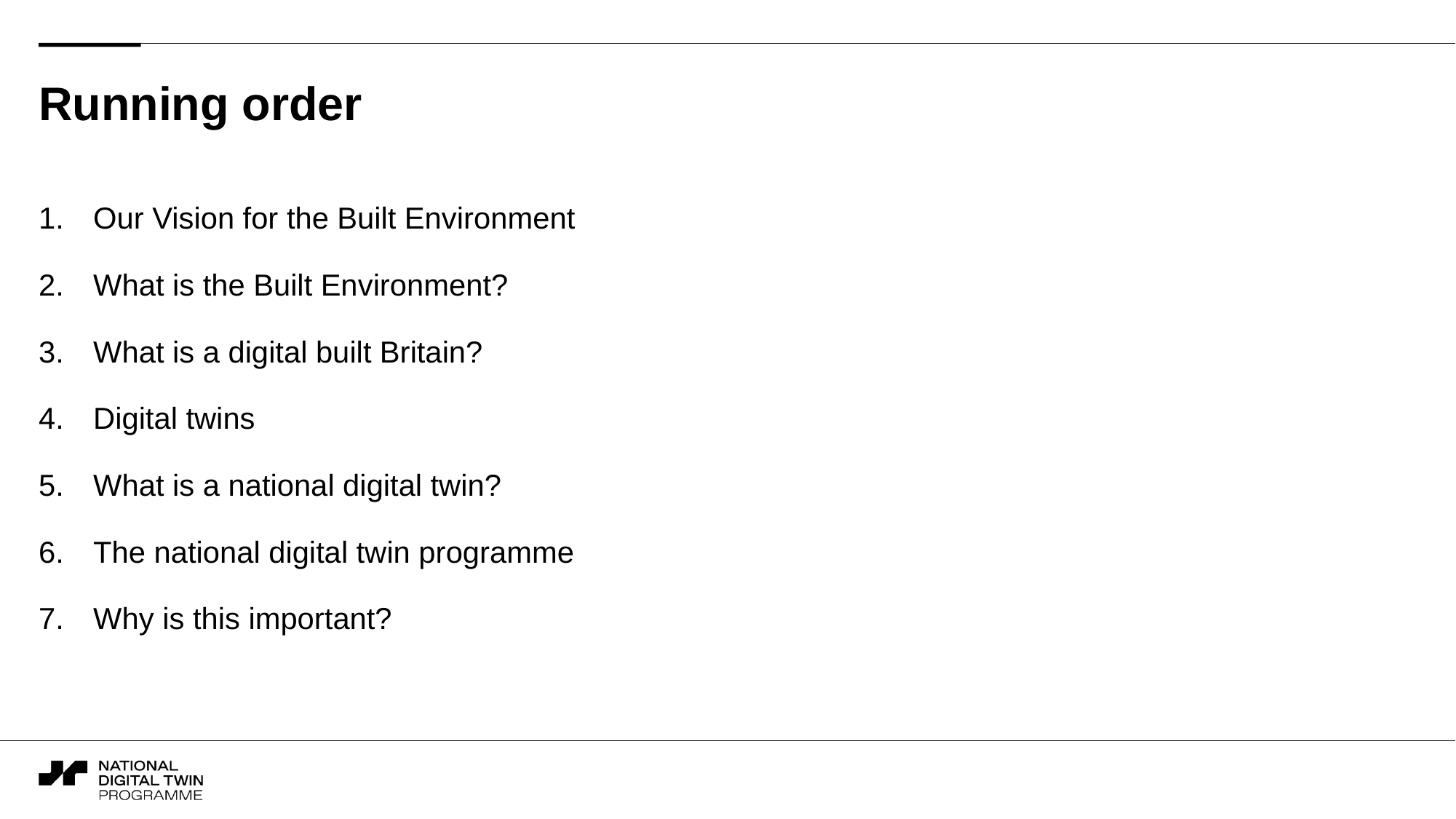

# Running order
Our Vision for the Built Environment
What is the Built Environment?
What is a digital built Britain?
Digital twins
What is a national digital twin?
The national digital twin programme
Why is this important?